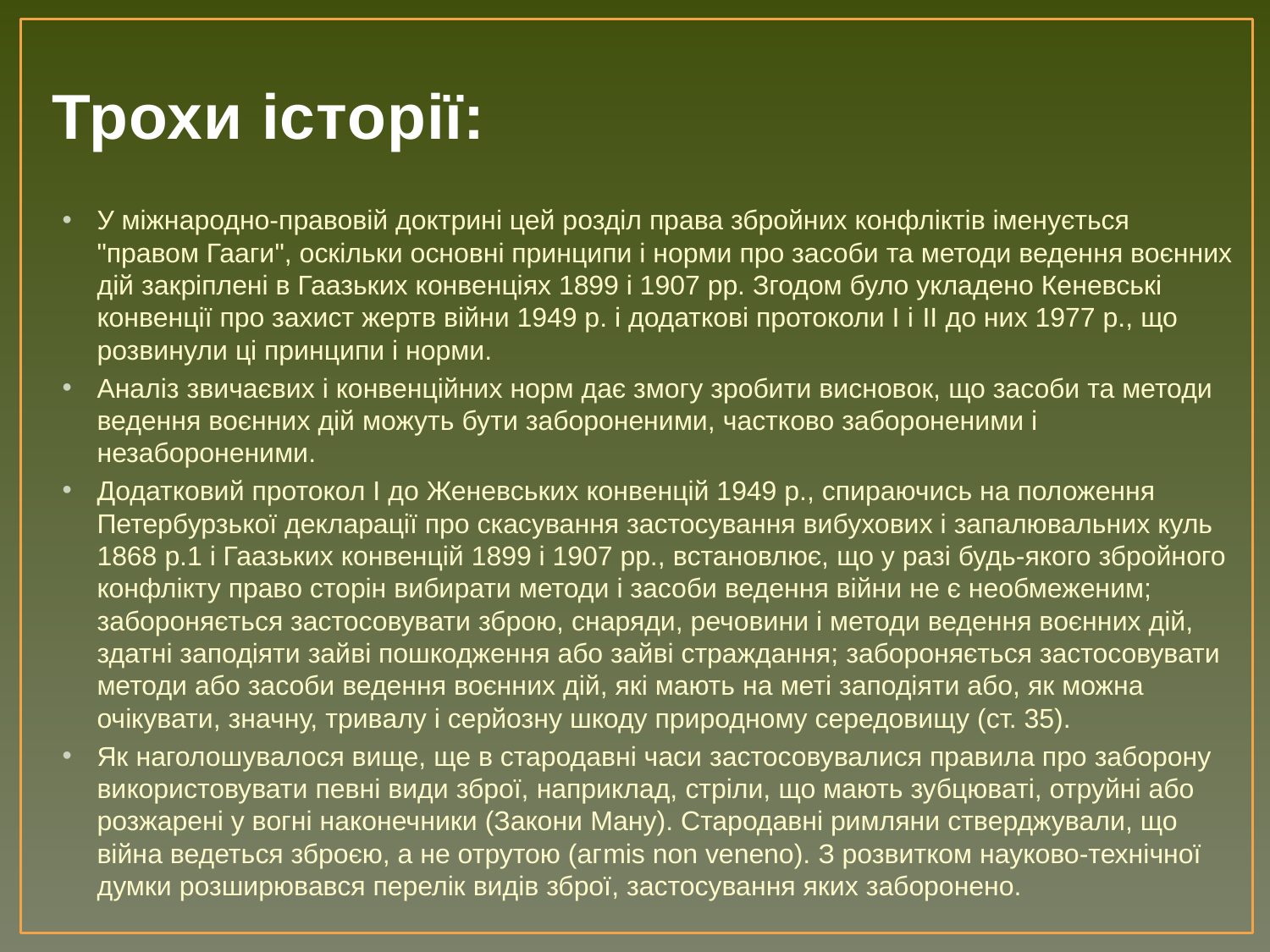

# Трохи історії:

У міжнародно-правовій доктрині цей розділ права збройних конфліктів іменується "правом Гааги", оскільки основні принципи і норми про засоби та методи ведення воєнних дій закріплені в Гаазьких конвенціях 1899 і 1907 рр. Згодом було укладено Кеневські конвенції про захист жертв війни 1949 р. і додаткові протоколи І і II до них 1977 р., що розвинули ці принципи і норми.
Аналіз звичаєвих і конвенційних норм дає змогу зробити висновок, що засоби та методи ведення воєнних дій можуть бути забороненими, частково забороненими і незабороненими.
Додатковий протокол І до Женевських конвенцій 1949 р., спираючись на положення Петербурзької декларації про скасування застосування вибухових і запалювальних куль 1868 р.1 і Гаазьких конвенцій 1899 і 1907 рр., встановлює, що у разі будь-якого збройного конфлікту право сторін вибирати методи і засоби ведення війни не є необмеженим; забороняється застосовувати зброю, снаряди, речовини і методи ведення воєнних дій, здатні заподіяти зайві пошкодження або зайві страждання; забороняється застосовувати методи або засоби ведення воєнних дій, які мають на меті заподіяти або, як можна очікувати, значну, тривалу і серйозну шкоду природному середовищу (ст. 35).
Як наголошувалося вище, ще в стародавні часи застосовувалися правила про заборону використовувати певні види зброї, наприклад, стріли, що мають зубцюваті, отруйні або розжарені у вогні наконечники (Закони Ману). Стародавні римляни стверджували, що війна ведеться зброєю, а не отрутою (агmis non veneno). З розвитком науково-технічної думки розширювався перелік видів зброї, застосування яких заборонено.